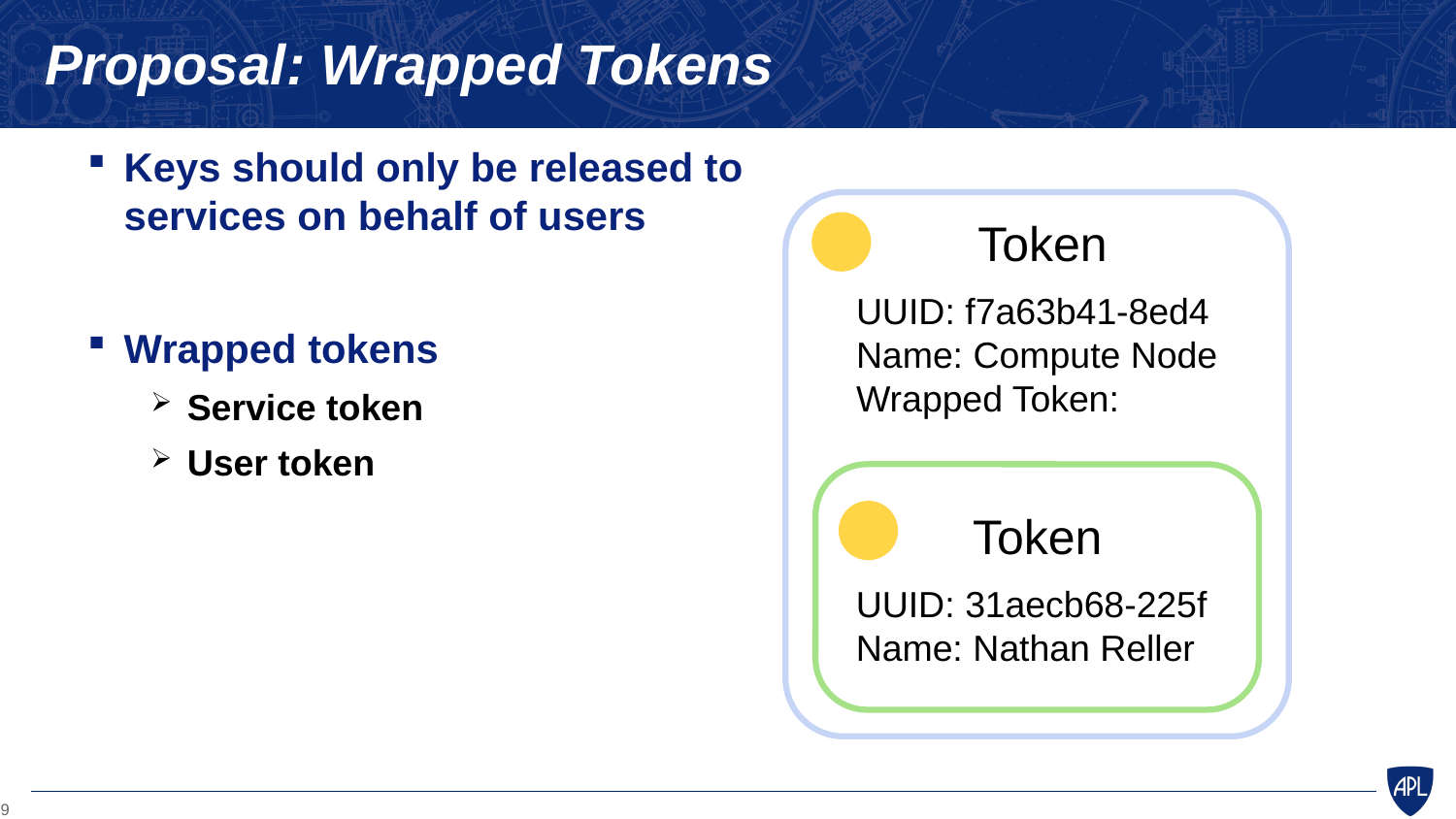

# Proposal: Wrapped Tokens
Keys should only be released to services on behalf of users

Wrapped tokens
Service token
User token

Token

UUID: f7a63b41-8ed4
Name: Compute Node
Wrapped Token:

Token

UUID: 31aecb68-225f
Name: Nathan Reller